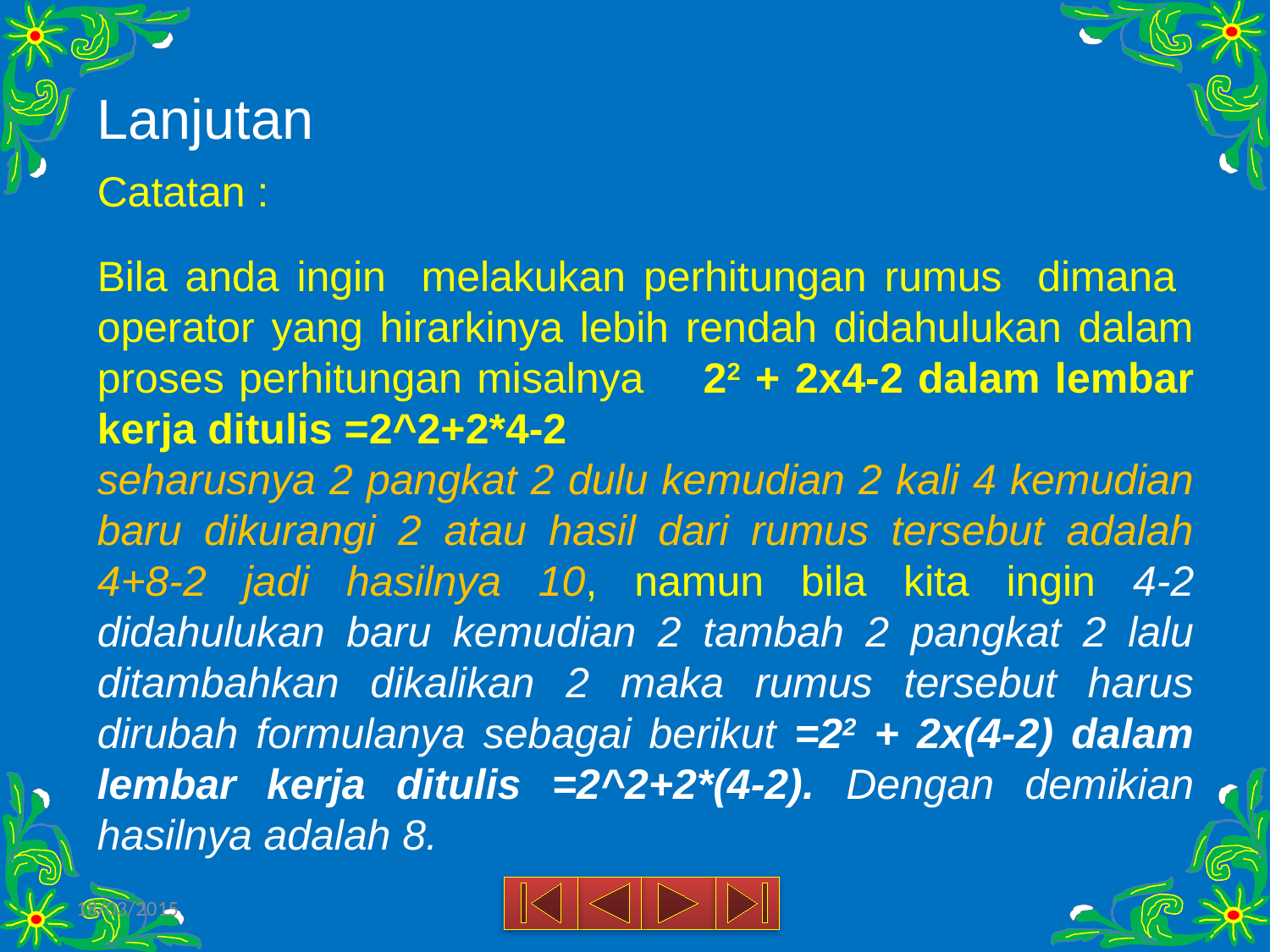

# Lanjutan
Catatan :

Bila anda ingin  melakukan perhitungan rumus  dimana  operator yang hirarkinya lebih rendah didahulukan dalam proses perhitungan misalnya    22 + 2x4-2 dalam lembar kerja ditulis =2^2+2*4-2
seharusnya 2 pangkat 2 dulu kemudian 2 kali 4 kemudian baru dikurangi 2 atau hasil dari rumus tersebut adalah 4+8-2 jadi hasilnya 10, namun bila kita ingin 4-2 didahulukan baru kemudian 2 tambah 2 pangkat 2 lalu ditambahkan dikalikan 2 maka rumus tersebut harus dirubah formulanya sebagai berikut =22 + 2x(4-2) dalam lembar kerja ditulis =2^2+2*(4-2). Dengan demikian hasilnya adalah 8.
18/03/2015